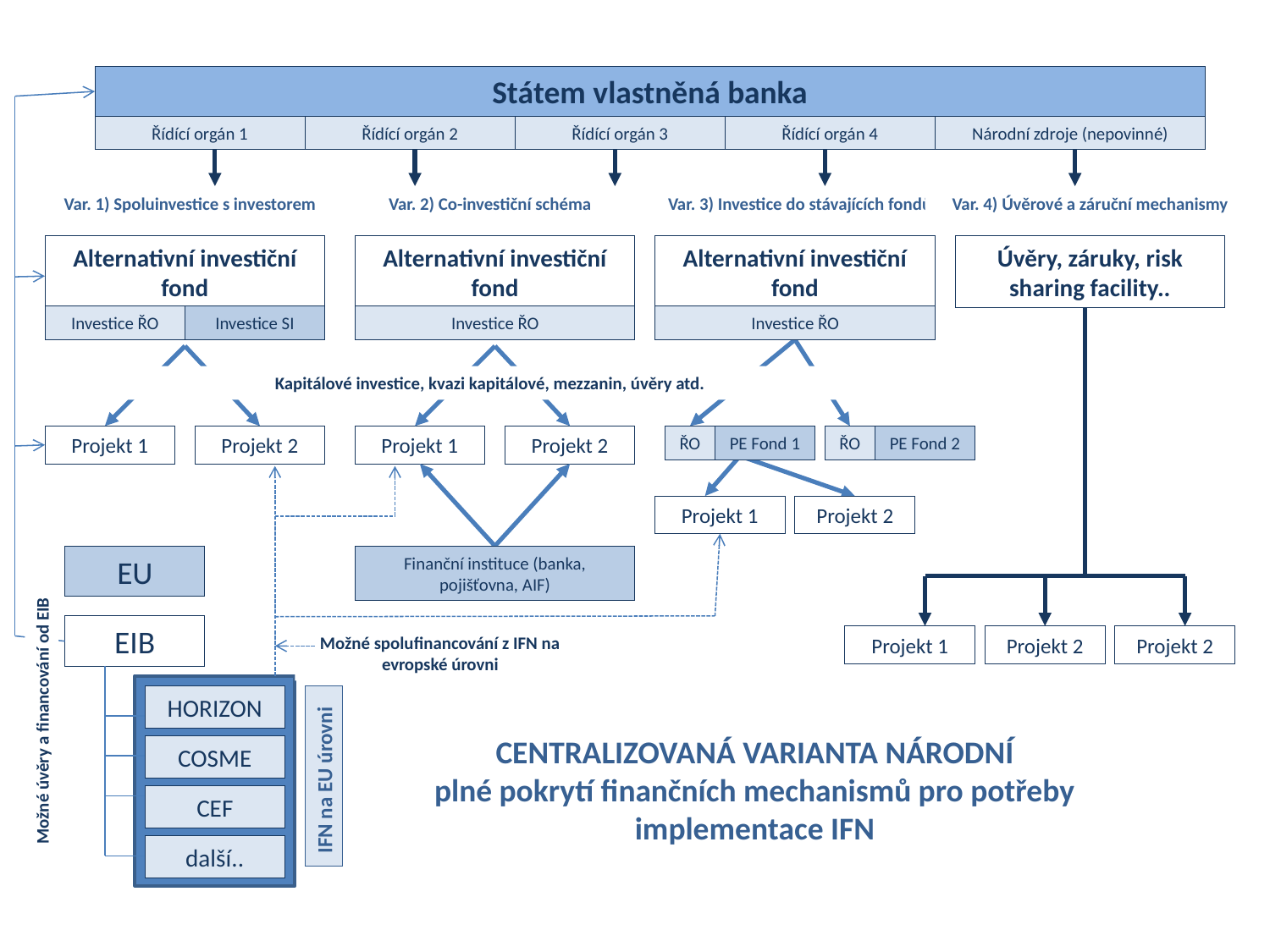

Státem vlastněná banka
Řídící orgán 1
Řídící orgán 2
Řídící orgán 3
Řídící orgán 4
Národní zdroje (nepovinné)
Var. 1) Spoluinvestice s investorem
Var. 2) Co-investiční schéma
Var. 3) Investice do stávajících fondů
Var. 4) Úvěrové a záruční mechanismy
Alternativní investiční fond
Alternativní investiční fond
Alternativní investiční fond
Úvěry, záruky, risk sharing facility..
Investice ŘO
Investice SI
Investice ŘO
Investice ŘO
Kapitálové investice, kvazi kapitálové, mezzanin, úvěry atd.
Projekt 1
Projekt 2
Projekt 1
Projekt 2
ŘO
PE Fond 1
ŘO
PE Fond 2
Projekt 1
Projekt 2
EU
Finanční instituce (banka, pojišťovna, AIF)
EIB
Možné spolufinancování z IFN na evropské úrovni
Projekt 1
Projekt 2
Projekt 2

HORIZON
Možné úvěry a financování od EIB
CENTRALIZOVANÁ VARIANTA NÁRODNÍ
plné pokrytí finančních mechanismů pro potřeby implementace IFN
COSME
IFN na EU úrovni
CEF
další..